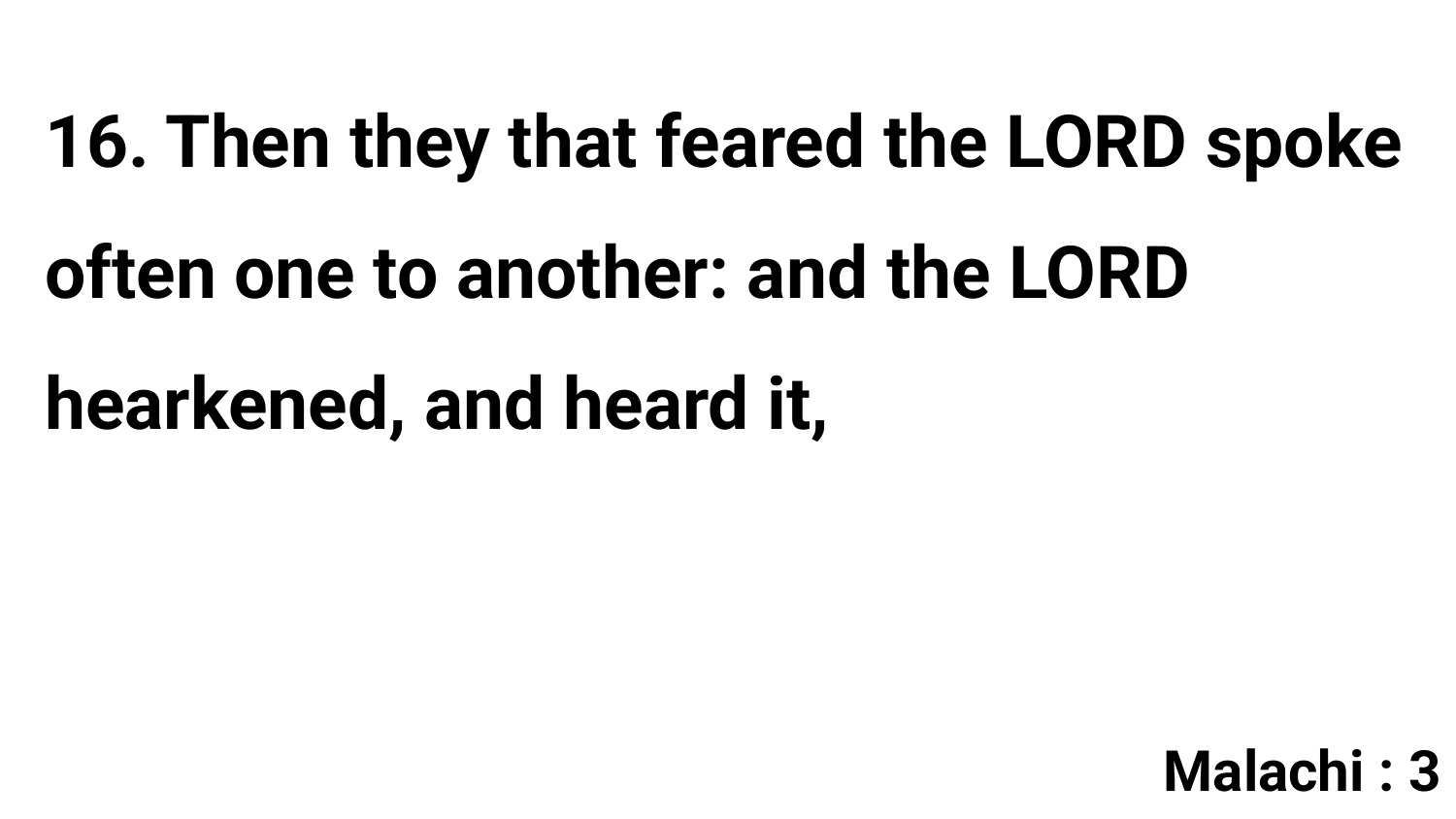

16. Then they that feared the LORD spoke often one to another: and the LORD hearkened, and heard it,
Malachi : 3